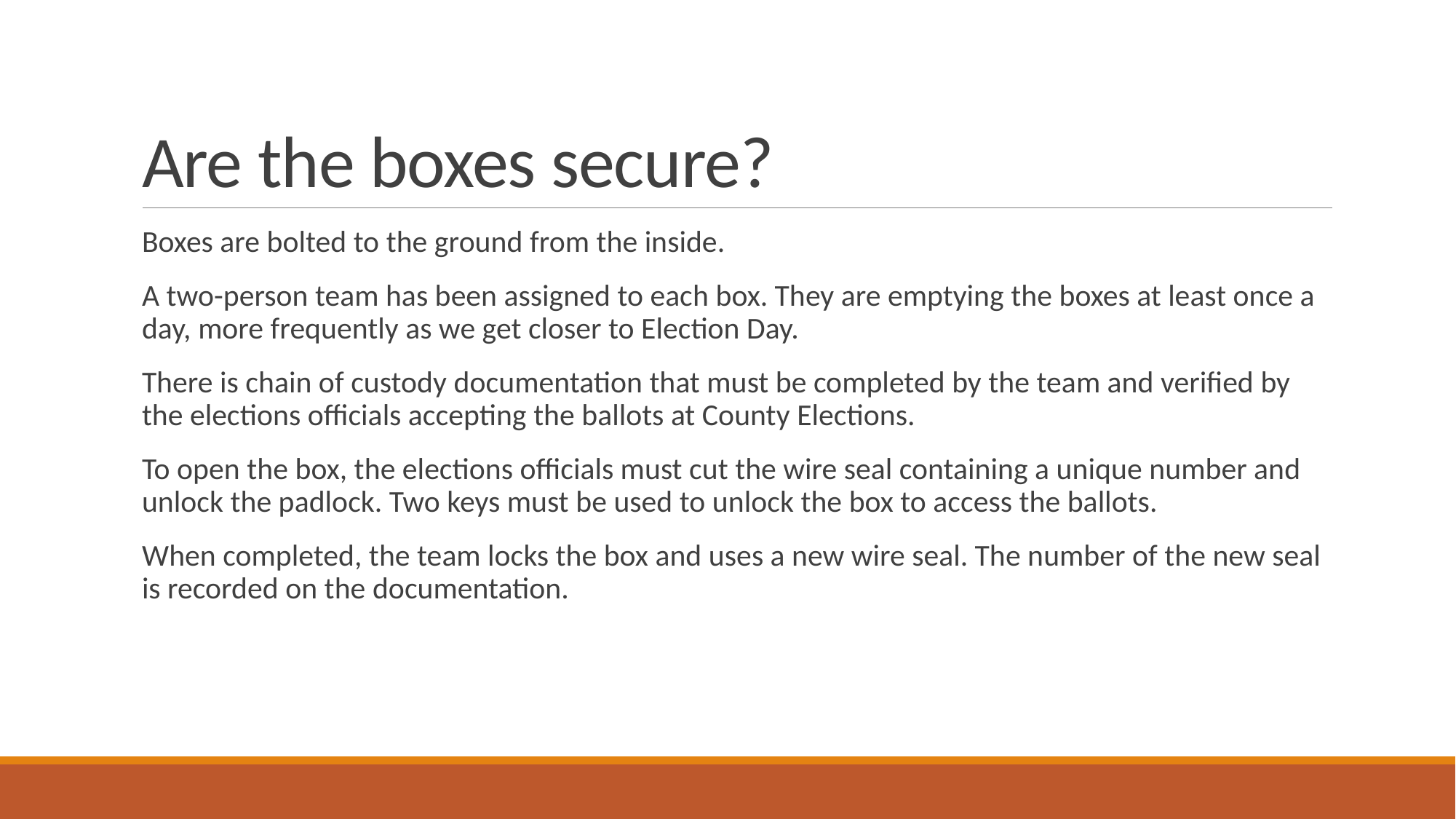

# Are the boxes secure?
Boxes are bolted to the ground from the inside.
A two-person team has been assigned to each box. They are emptying the boxes at least once a day, more frequently as we get closer to Election Day.
There is chain of custody documentation that must be completed by the team and verified by the elections officials accepting the ballots at County Elections.
To open the box, the elections officials must cut the wire seal containing a unique number and unlock the padlock. Two keys must be used to unlock the box to access the ballots.
When completed, the team locks the box and uses a new wire seal. The number of the new seal is recorded on the documentation.